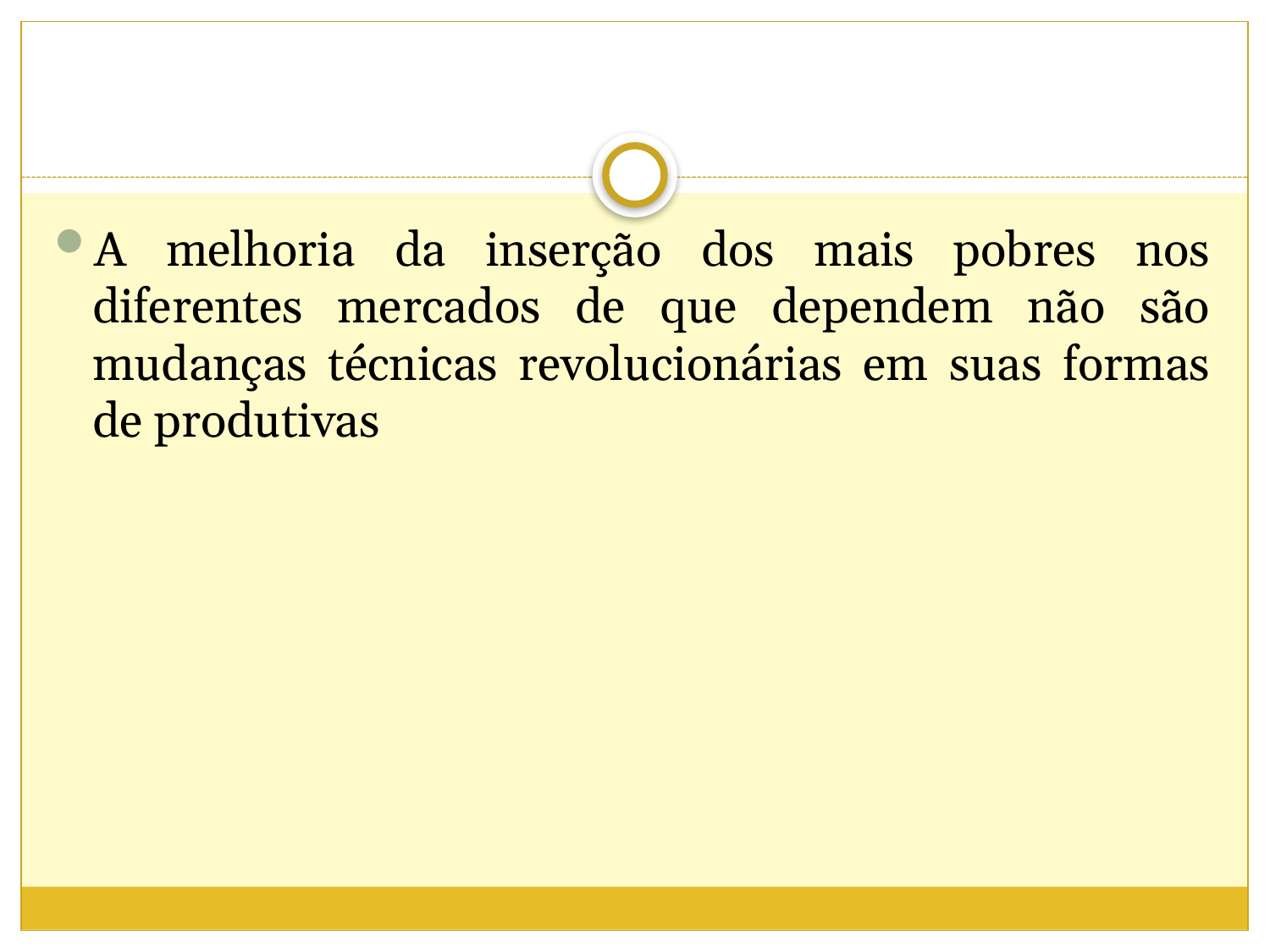

A melhoria da inserção dos mais pobres nos diferentes mercados de que dependem não são mudanças técnicas revolucionárias em suas formas de produtivas